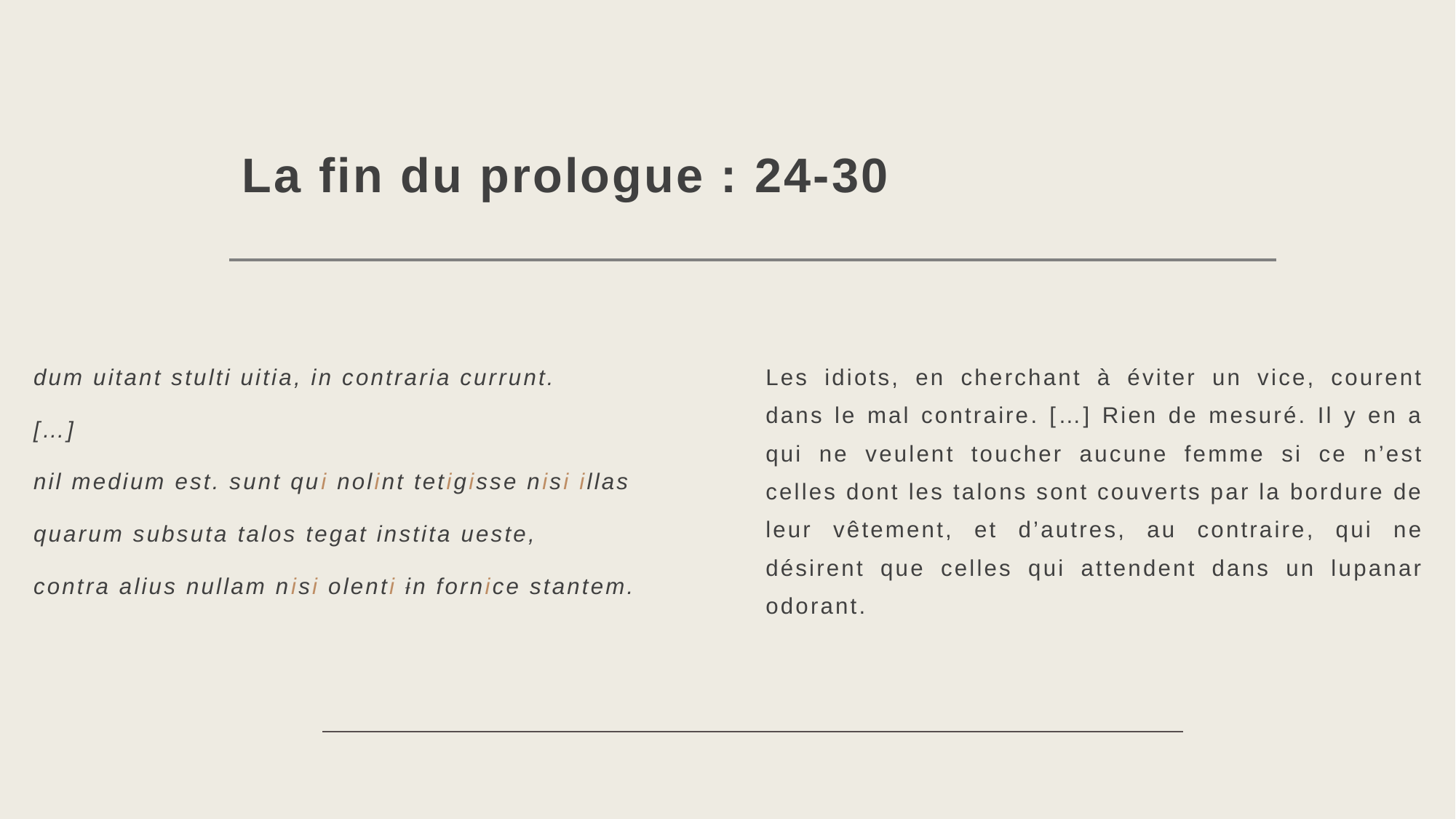

# La fin du prologue : 24-30
dum uitant stulti uitia, in contraria currunt.
[…]
nil medium est. sunt qui nolint tetigisse nisi illas
quarum subsuta talos tegat instita ueste,
contra alius nullam nisi olenti in fornice stantem.
Les idiots, en cherchant à éviter un vice, courent dans le mal contraire. […] Rien de mesuré. Il y en a qui ne veulent toucher aucune femme si ce n’est celles dont les talons sont couverts par la bordure de leur vêtement, et d’autres, au contraire, qui ne désirent que celles qui attendent dans un lupanar odorant.